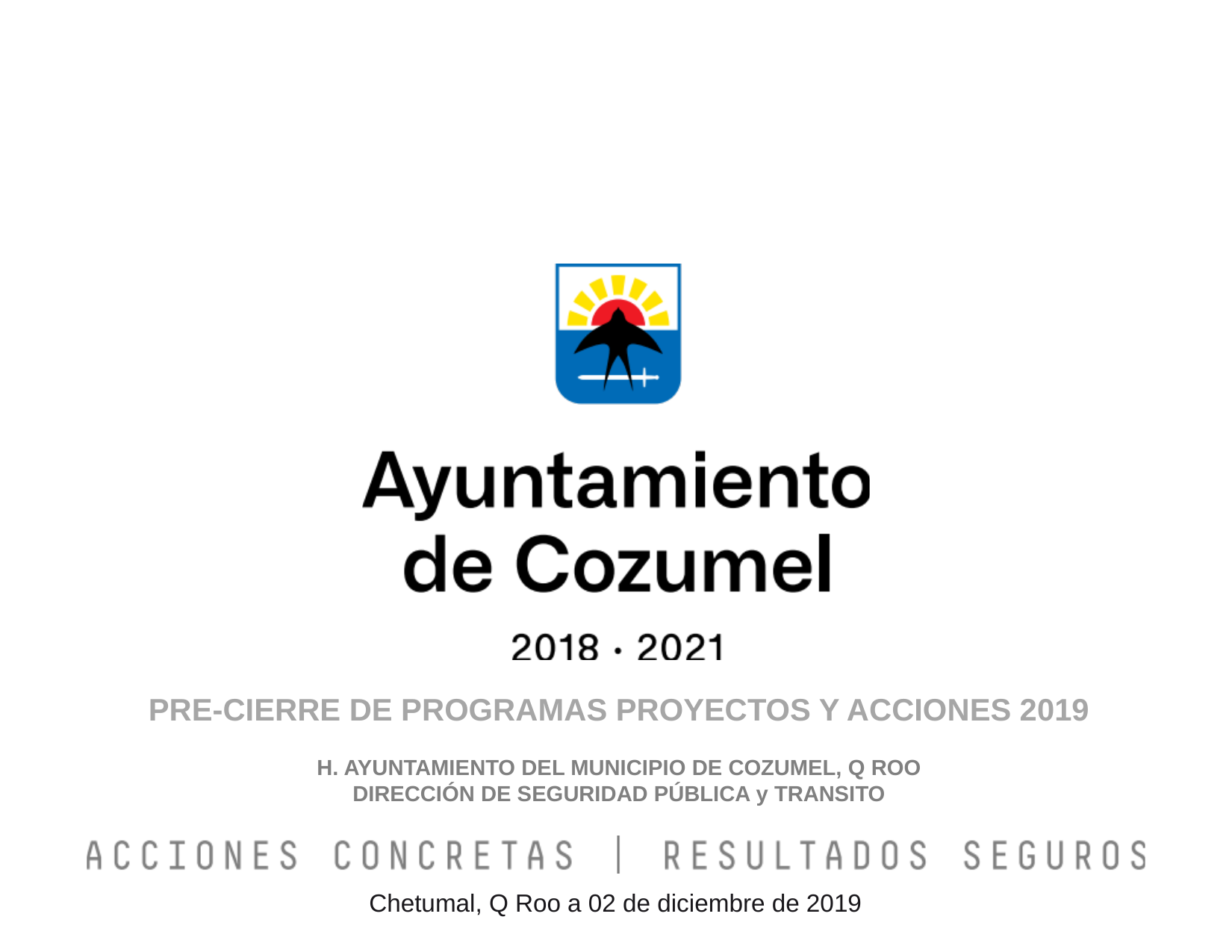

PRE-CIERRE DE PROGRAMAS PROYECTOS Y ACCIONES 2019

H. AYUNTAMIENTO DEL MUNICIPIO DE COZUMEL, Q ROO
DIRECCIÓN DE SEGURIDAD PÚBLICA y TRANSITO
Chetumal, Q Roo a 02 de diciembre de 2019